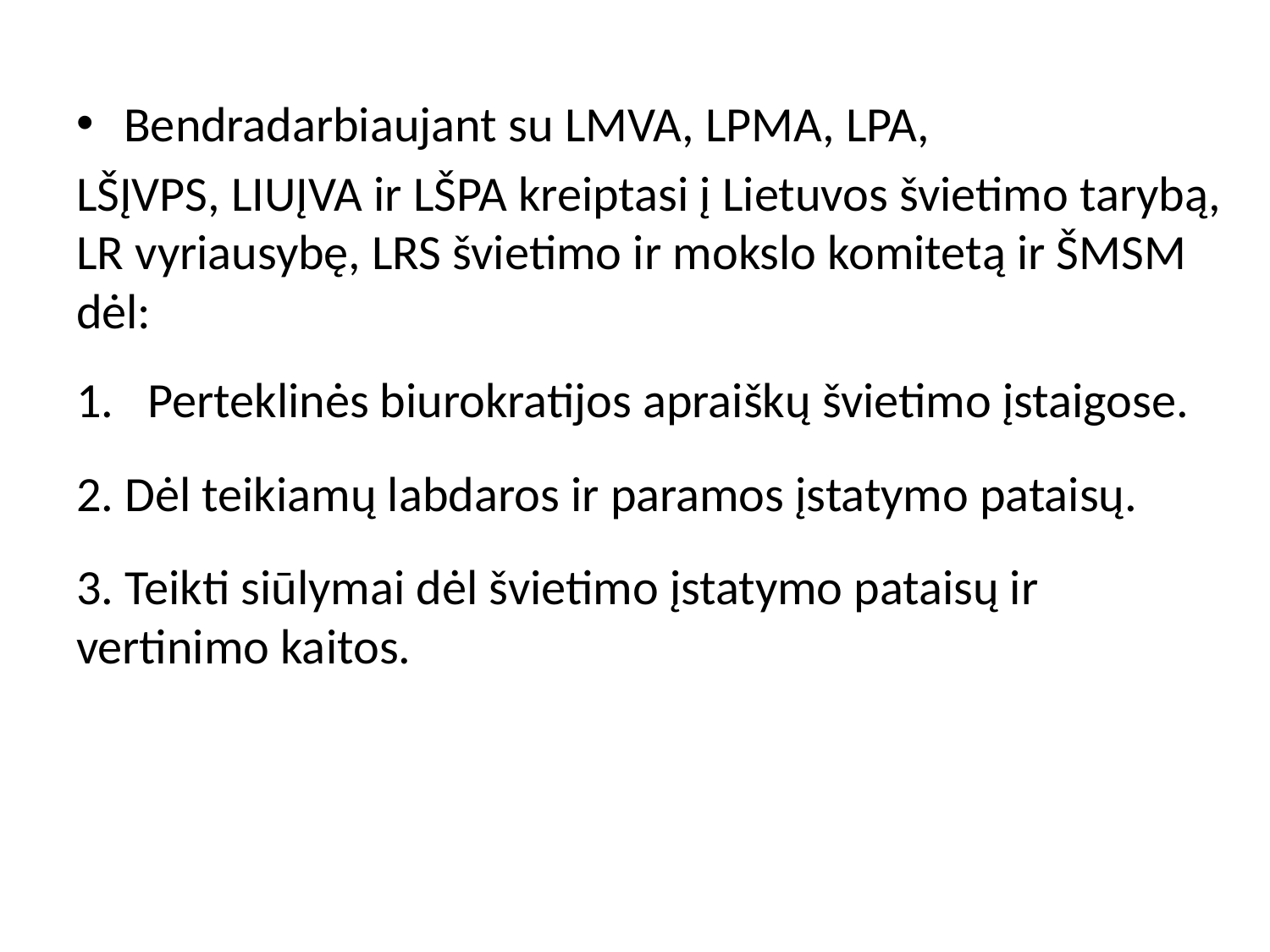

Bendradarbiaujant su LMVA, LPMA, LPA,
LŠĮVPS, LIUĮVA ir LŠPA kreiptasi į Lietuvos švietimo tarybą, LR vyriausybę, LRS švietimo ir mokslo komitetą ir ŠMSM dėl:

Perteklinės biurokratijos apraiškų švietimo įstaigose.

2. Dėl teikiamų labdaros ir paramos įstatymo pataisų.

3. Teikti siūlymai dėl švietimo įstatymo pataisų ir vertinimo kaitos.